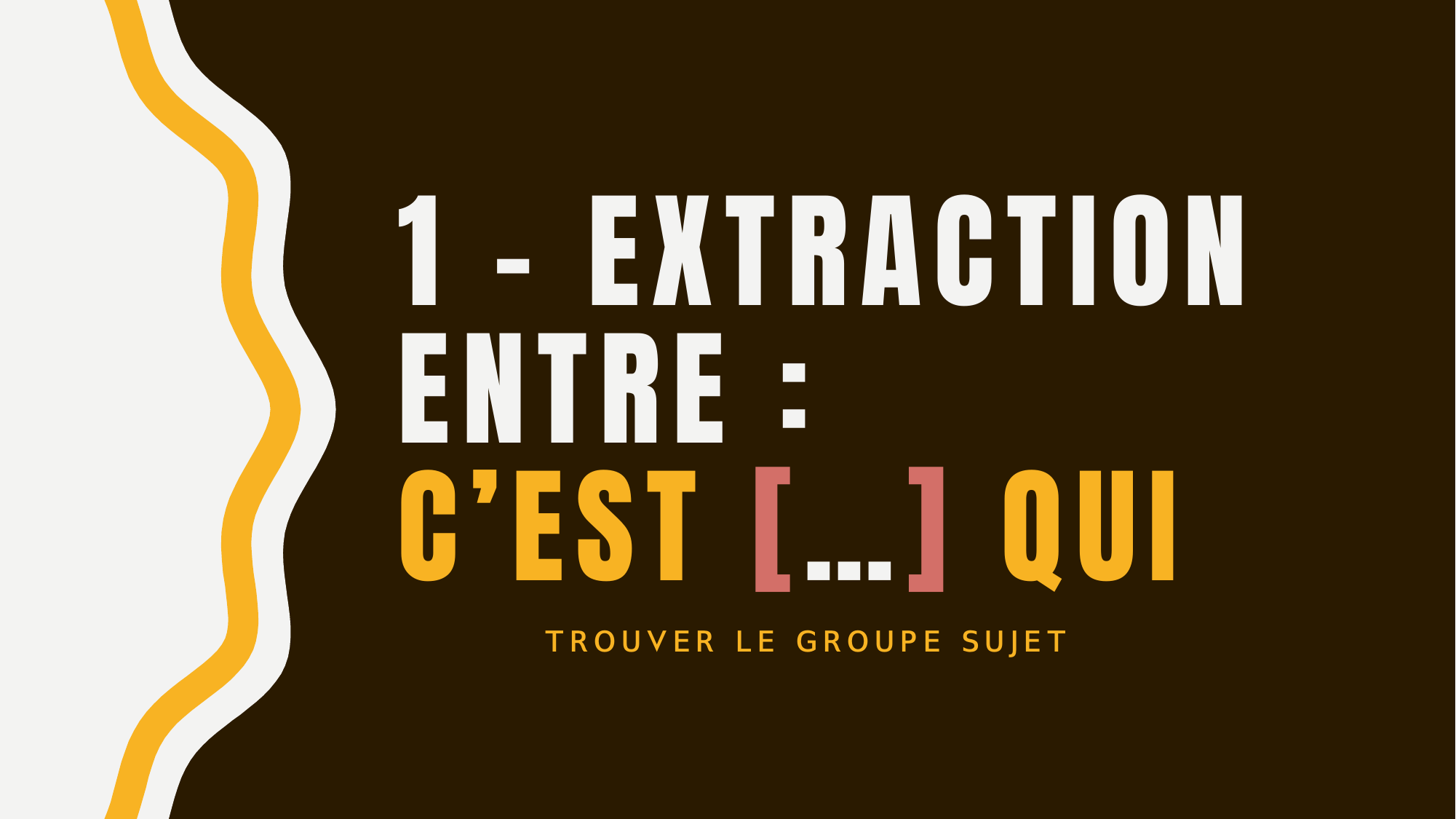

# 1 – Extraction entre : C’est […] QUI
Trouver le groupe sujet